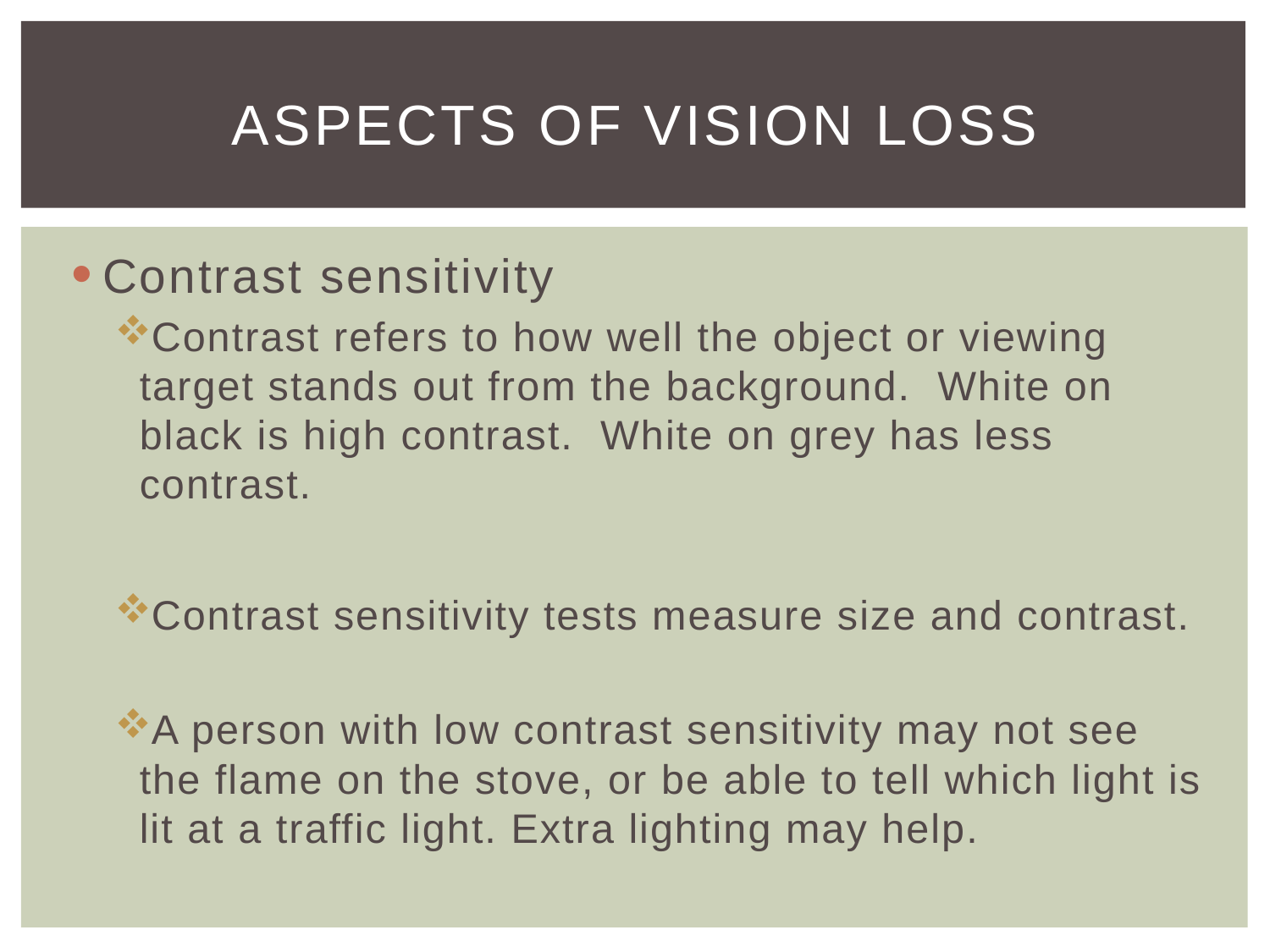

# Aspects of vision loss
Contrast sensitivity
Contrast refers to how well the object or viewing target stands out from the background.  White on black is high contrast.  White on grey has less contrast.

Contrast sensitivity tests measure size and contrast.

A person with low contrast sensitivity may not see the flame on the stove, or be able to tell which light is lit at a traffic light. Extra lighting may help.